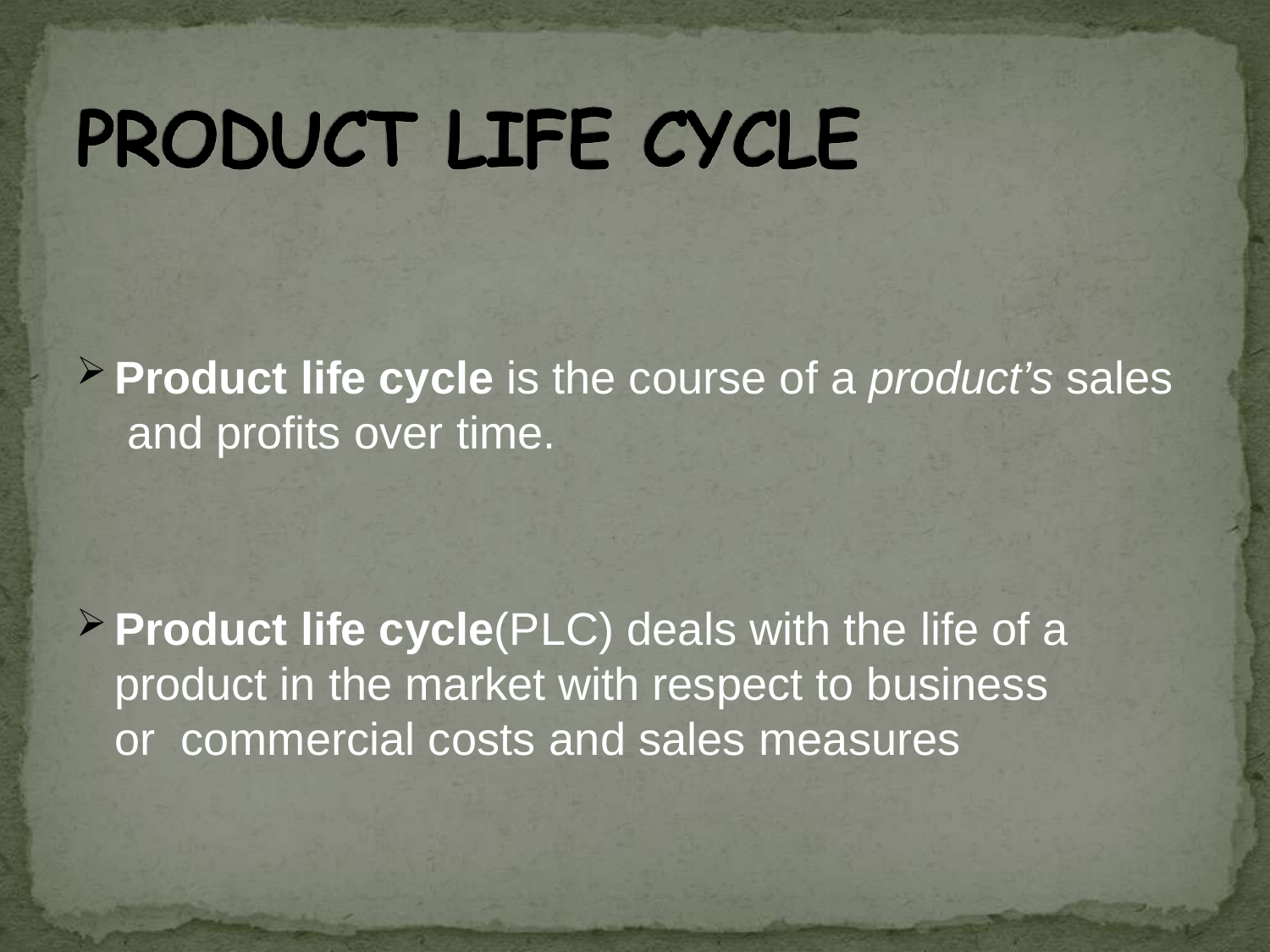

Product life cycle is the course of a product’s sales  and profits over time.
Product life cycle(PLC) deals with the life of a  product in the market with respect to business or  commercial costs and sales measures